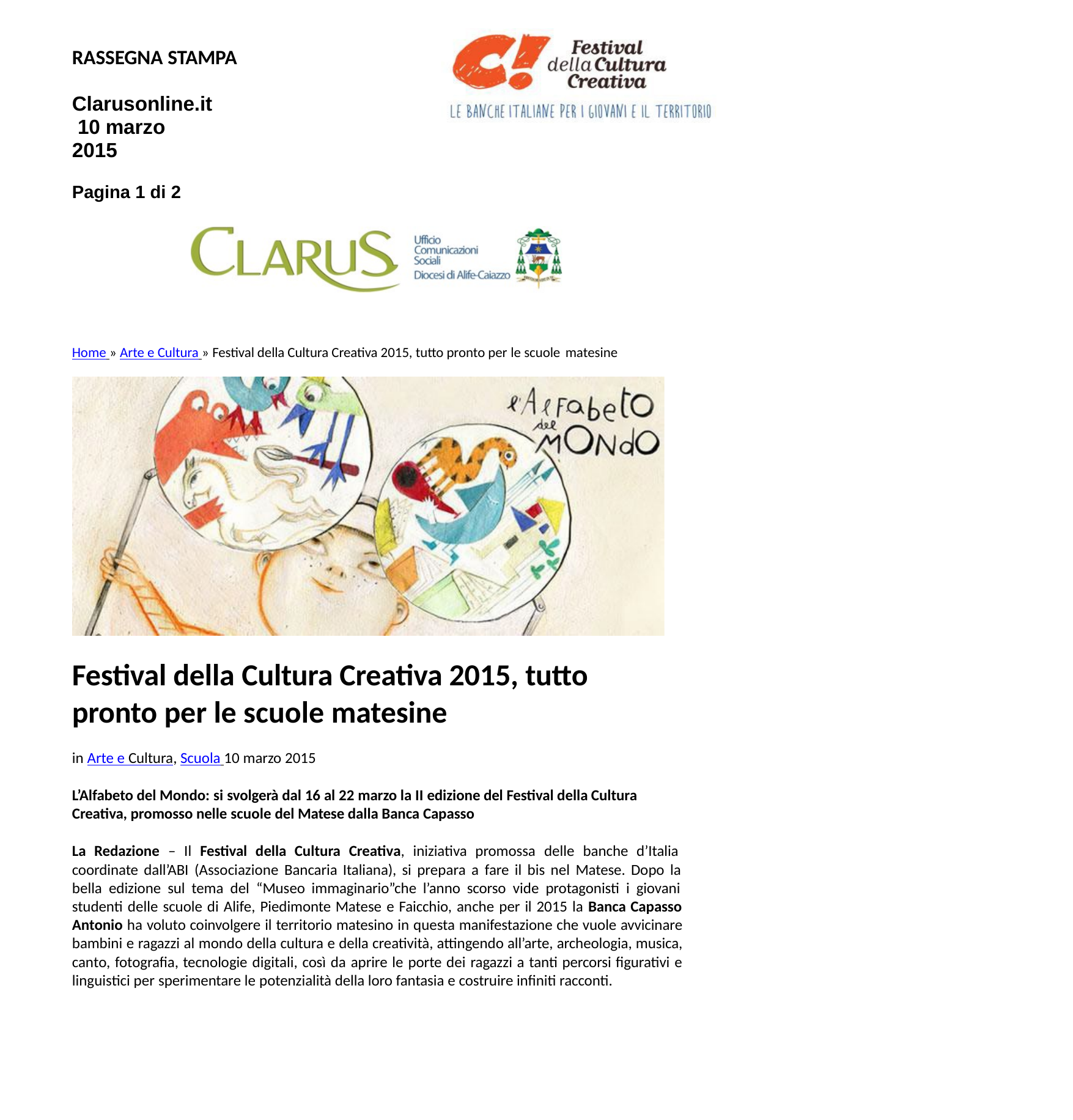

RASSEGNA STAMPA

Clarusonline.it  10 marzo 2015
Pagina 1 di 2

Home » Arte e Cultura » Festival della Cultura Creativa 2015, tutto pronto per le scuole matesine

Festival della Cultura Creativa 2015, tutto  pronto per le scuole matesine
in Arte e Cultura, Scuola 10 marzo 2015

L’Alfabeto del Mondo: si svolgerà dal 16 al 22 marzo la II edizione del Festival della Cultura  Creativa, promosso nelle scuole del Matese dalla Banca Capasso

La Redazione – Il Festival della Cultura Creativa, iniziativa promossa delle banche d’Italia  coordinate dall’ABI (Associazione Bancaria Italiana), si prepara a fare il bis nel Matese. Dopo la  bella edizione sul tema del “Museo immaginario”che l’anno scorso vide protagonisti i giovani  studenti delle scuole di Alife, Piedimonte Matese e Faicchio, anche per il 2015 la Banca Capasso  Antonio ha voluto coinvolgere il territorio matesino in questa manifestazione che vuole avvicinare  bambini e ragazzi al mondo della cultura e della creatività, attingendo all’arte, archeologia, musica,  canto, fotografia, tecnologie digitali, così da aprire le porte dei ragazzi a tanti percorsi figurativi e  linguistici per sperimentare le potenzialità della loro fantasia e costruire infiniti racconti.